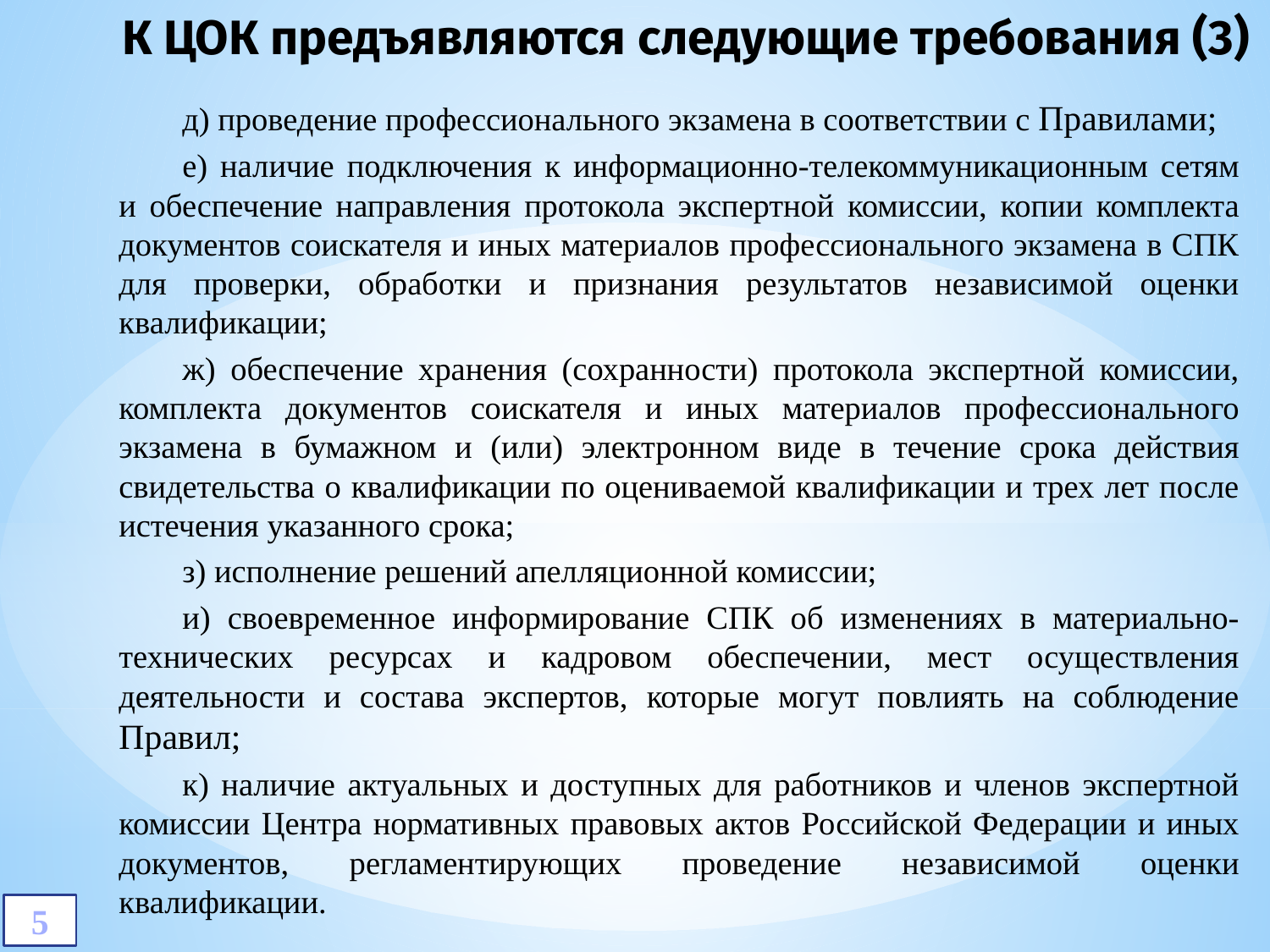

# К ЦОК предъявляются следующие требования (3)
д) проведение профессионального экзамена в соответствии с Правилами;
е) наличие подключения к информационно-телекоммуникационным сетям и обеспечение направления протокола экспертной комиссии, копии комплекта документов соискателя и иных материалов профессионального экзамена в СПК для проверки, обработки и признания результатов независимой оценки квалификации;
ж) обеспечение хранения (сохранности) протокола экспертной комиссии, комплекта документов соискателя и иных материалов профессионального экзамена в бумажном и (или) электронном виде в течение срока действия свидетельства о квалификации по оцениваемой квалификации и трех лет после истечения указанного срока;
з) исполнение решений апелляционной комиссии;
и) своевременное информирование СПК об изменениях в материально-технических ресурсах и кадровом обеспечении, мест осуществления деятельности и состава экспертов, которые могут повлиять на соблюдение Правил;
к) наличие актуальных и доступных для работников и членов экспертной комиссии Центра нормативных правовых актов Российской Федерации и иных документов, регламентирующих проведение независимой оценки квалификации.
5